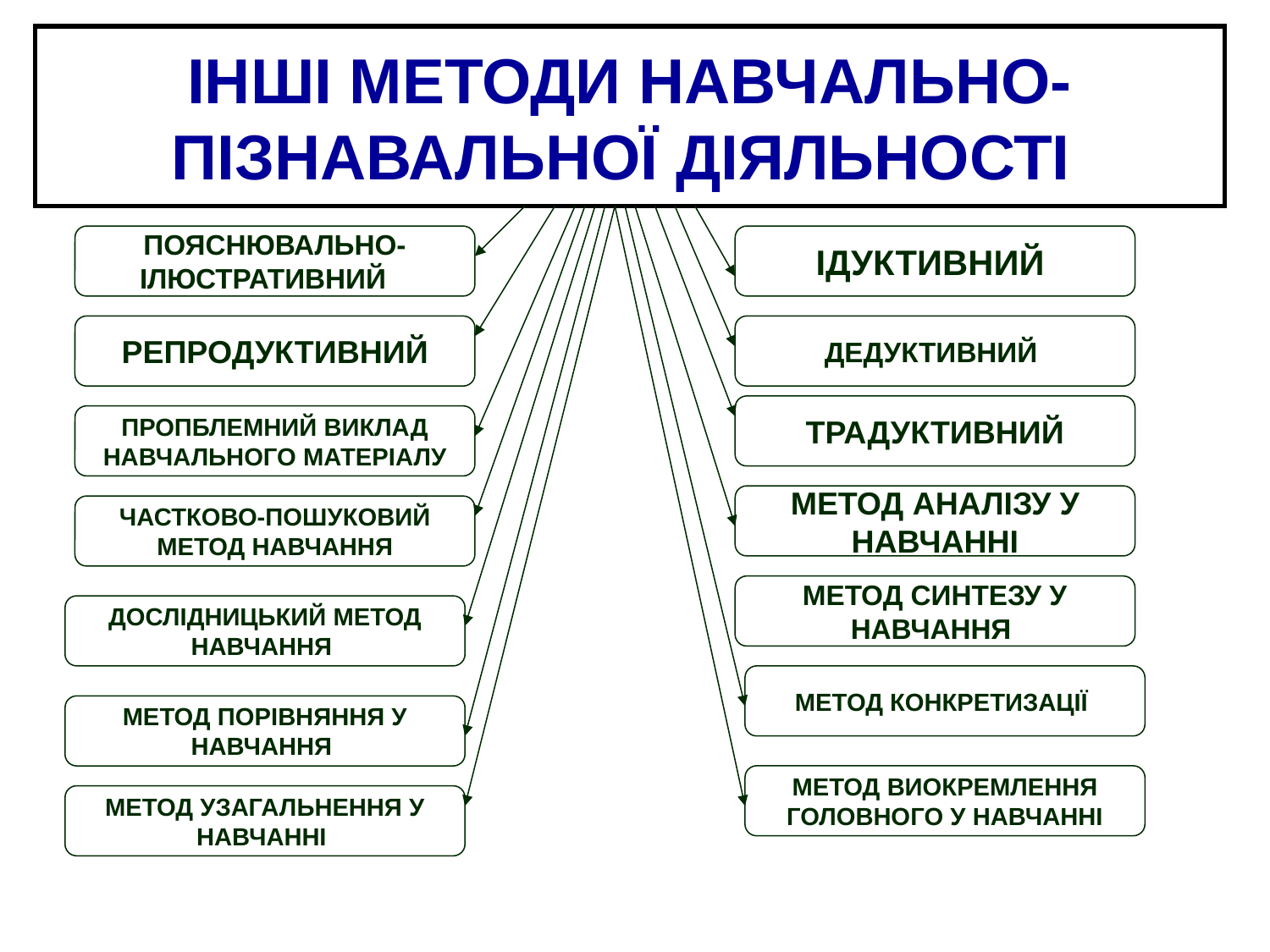

ІНШІ МЕТОДИ НАВЧАЛЬНО-ПІЗНАВАЛЬНОЇ ДІЯЛЬНОСТІ
ПОЯСНЮВАЛЬНО-ІЛЮСТРАТИВНИЙ
ІДУКТИВНИЙ
РЕПРОДУКТИВНИЙ
ДЕДУКТИВНИЙ
ТРАДУКТИВНИЙ
ПРОПБЛЕМНИЙ ВИКЛАД НАВЧАЛЬНОГО МАТЕРІАЛУ
МЕТОД АНАЛІЗУ У НАВЧАННІ
ЧАСТКОВО-ПОШУКОВИЙ МЕТОД НАВЧАННЯ
МЕТОД СИНТЕЗУ У НАВЧАННЯ
ДОСЛІДНИЦЬКИЙ МЕТОД НАВЧАННЯ
МЕТОД КОНКРЕТИЗАЦІЇ
МЕТОД ПОРІВНЯННЯ У НАВЧАННЯ
МЕТОД ВИОКРЕМЛЕННЯ ГОЛОВНОГО У НАВЧАННІ
МЕТОД УЗАГАЛЬНЕННЯ У НАВЧАННІ